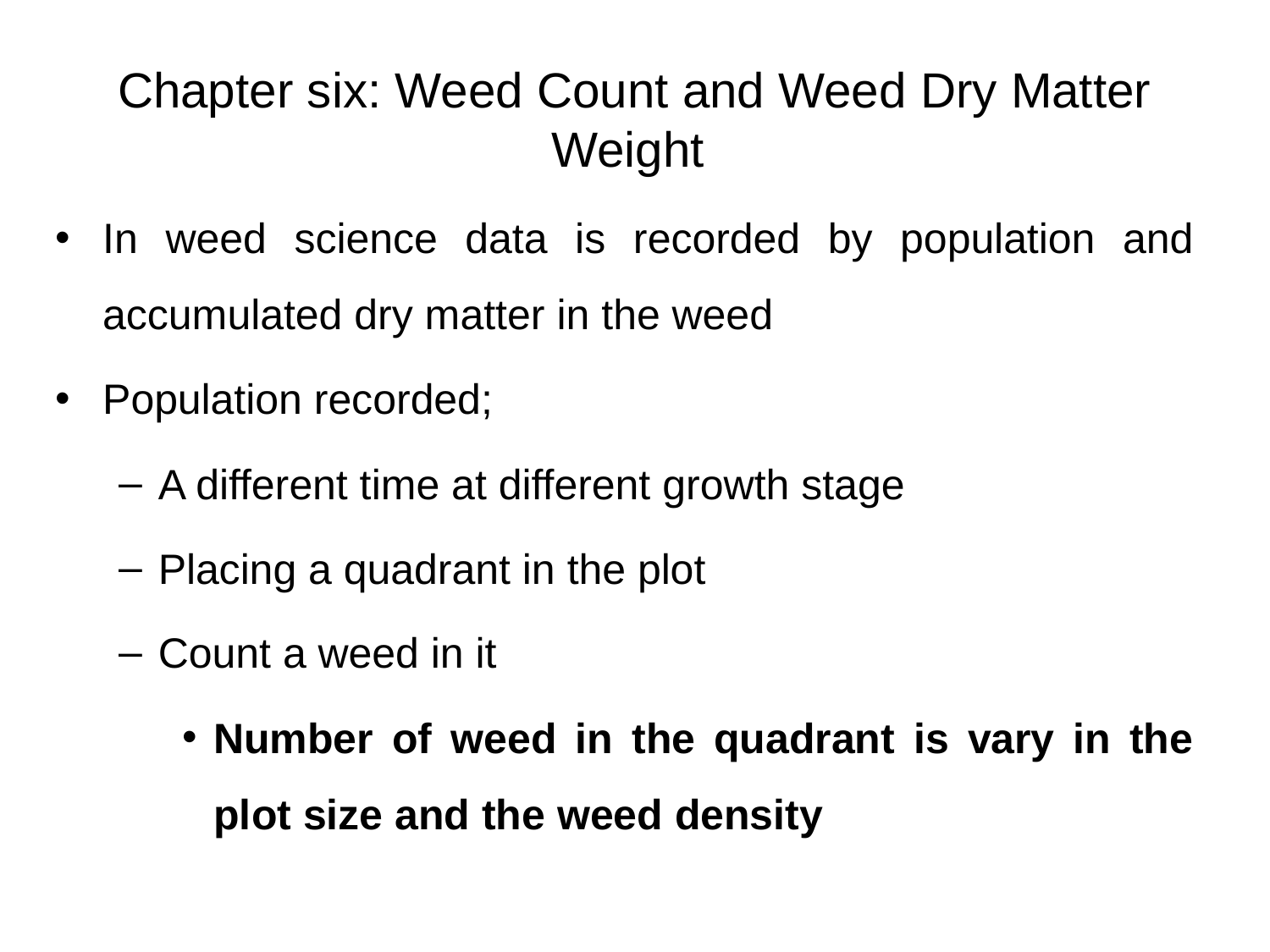

# Chapter six: Weed Count and Weed Dry Matter Weight
In weed science data is recorded by population and accumulated dry matter in the weed
Population recorded;
A different time at different growth stage
Placing a quadrant in the plot
Count a weed in it
Number of weed in the quadrant is vary in the plot size and the weed density